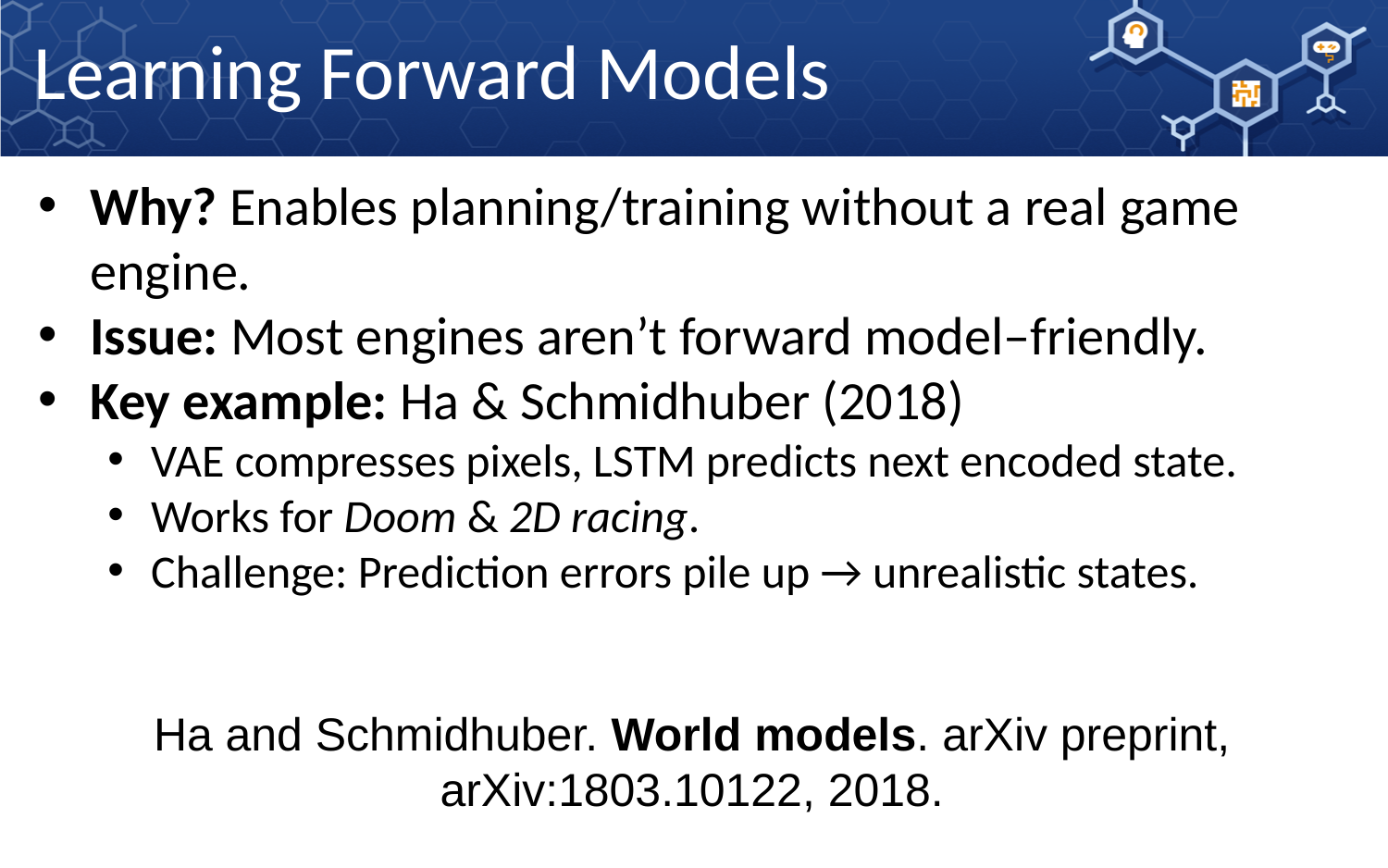

Learning Forward Models
Why? Enables planning/training without a real game engine.
Issue: Most engines aren’t forward model–friendly.
Key example: Ha & Schmidhuber (2018)
VAE compresses pixels, LSTM predicts next encoded state.
Works for Doom & 2D racing.
Challenge: Prediction errors pile up → unrealistic states.

Ha and Schmidhuber. World models. arXiv preprint, arXiv:1803.10122, 2018.